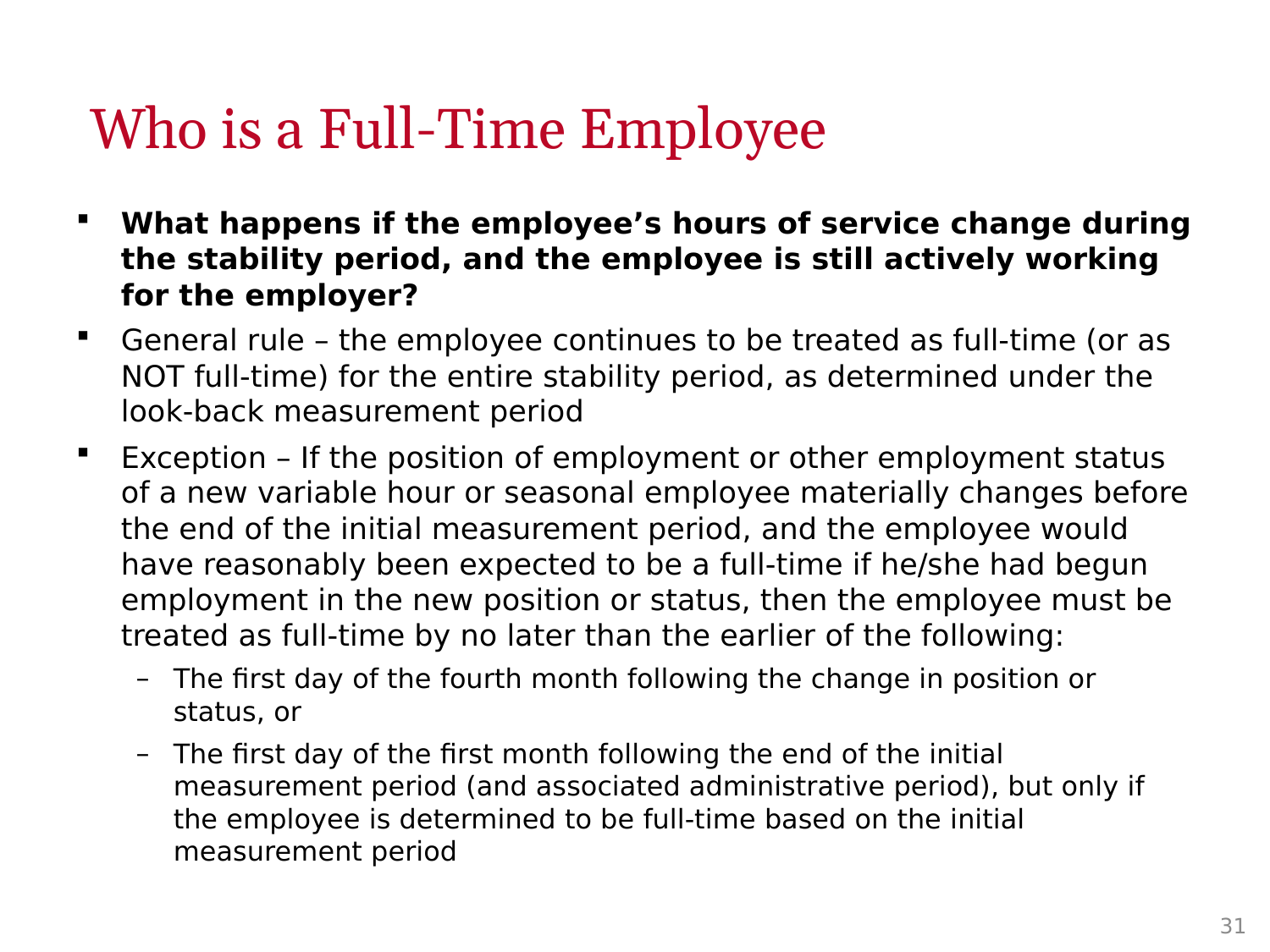

# Who is a Full-Time Employee
What happens if the employee’s hours of service change during the stability period, and the employee is still actively working for the employer?
General rule – the employee continues to be treated as full-time (or as NOT full-time) for the entire stability period, as determined under the look-back measurement period
Exception – If the position of employment or other employment status of a new variable hour or seasonal employee materially changes before the end of the initial measurement period, and the employee would have reasonably been expected to be a full-time if he/she had begun employment in the new position or status, then the employee must be treated as full-time by no later than the earlier of the following:
The first day of the fourth month following the change in position or status, or
The first day of the first month following the end of the initial measurement period (and associated administrative period), but only if the employee is determined to be full-time based on the initial measurement period

31